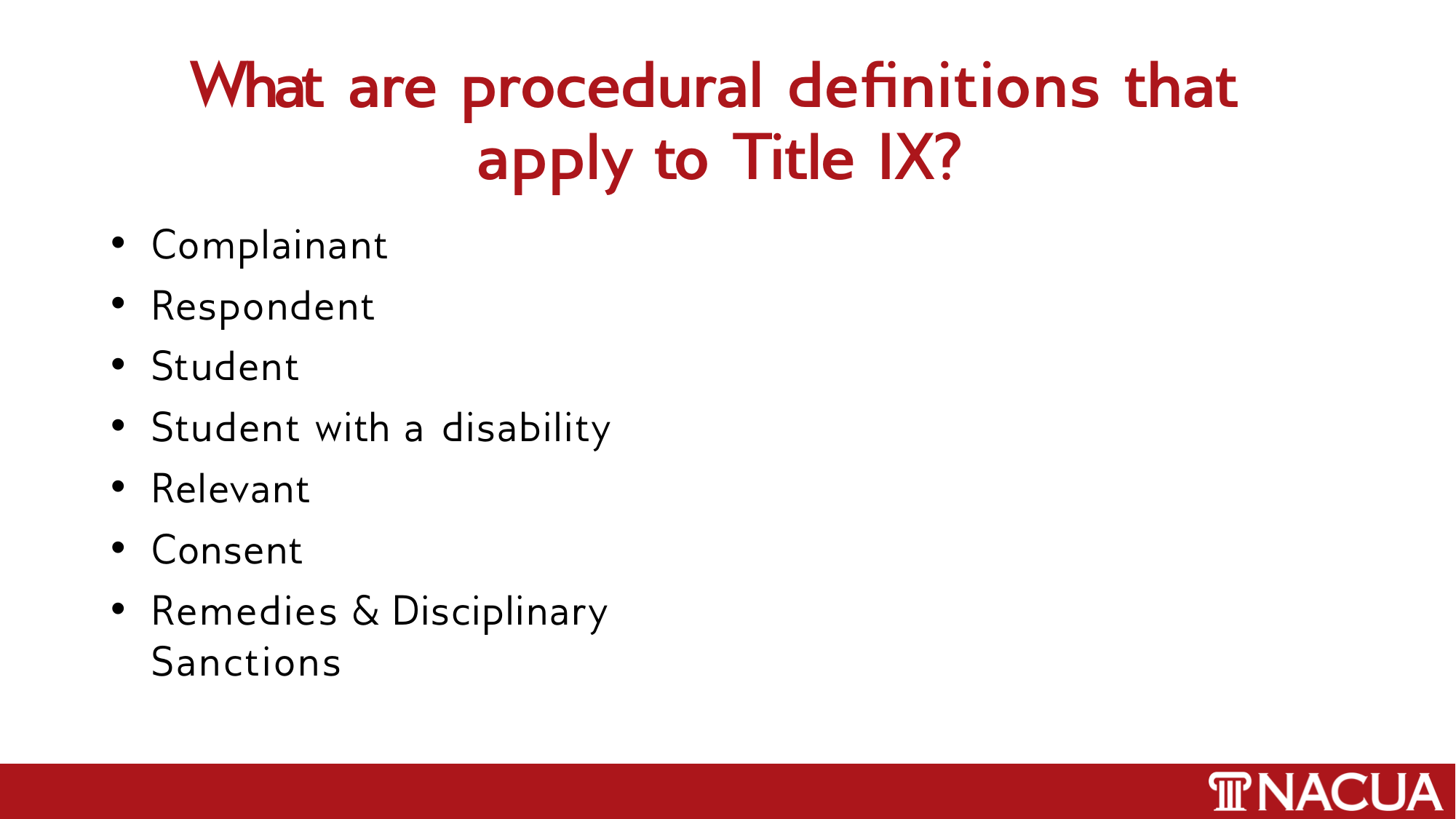

# What are procedural definitions that apply to Title IX?
Complainant
Respondent
Student
Student with a disability
Relevant
Consent
Remedies & Disciplinary Sanctions